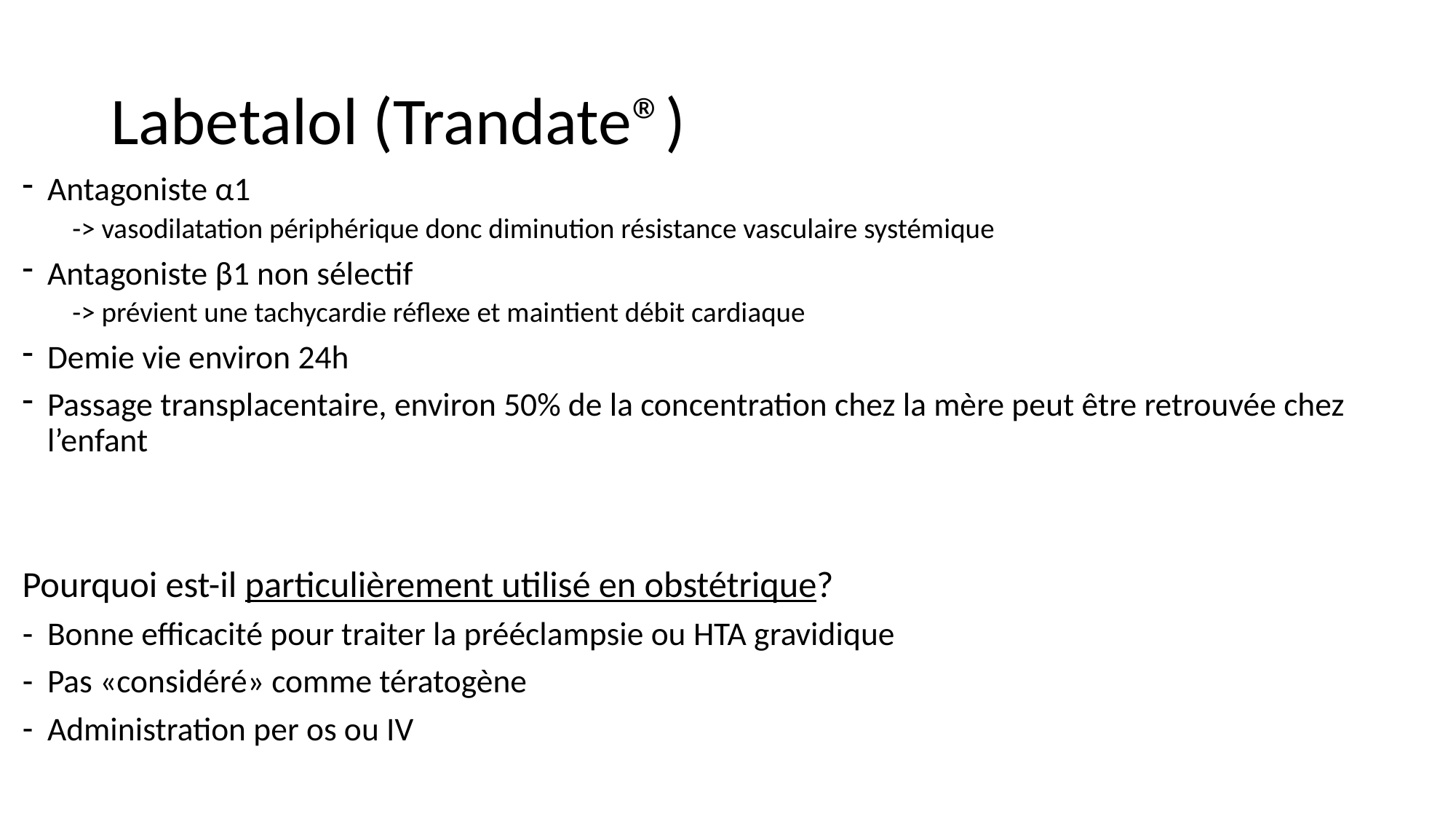

# Labetalol (Trandate®)
Antagoniste α1
-> vasodilatation périphérique donc diminution résistance vasculaire systémique
Antagoniste β1 non sélectif
-> prévient une tachycardie réflexe et maintient débit cardiaque
Demie vie environ 24h
Passage transplacentaire, environ 50% de la concentration chez la mère peut être retrouvée chez l’enfant

Pourquoi est-il particulièrement utilisé en obstétrique?
Bonne efficacité pour traiter la prééclampsie ou HTA gravidique
Pas «considéré» comme tératogène
Administration per os ou IV